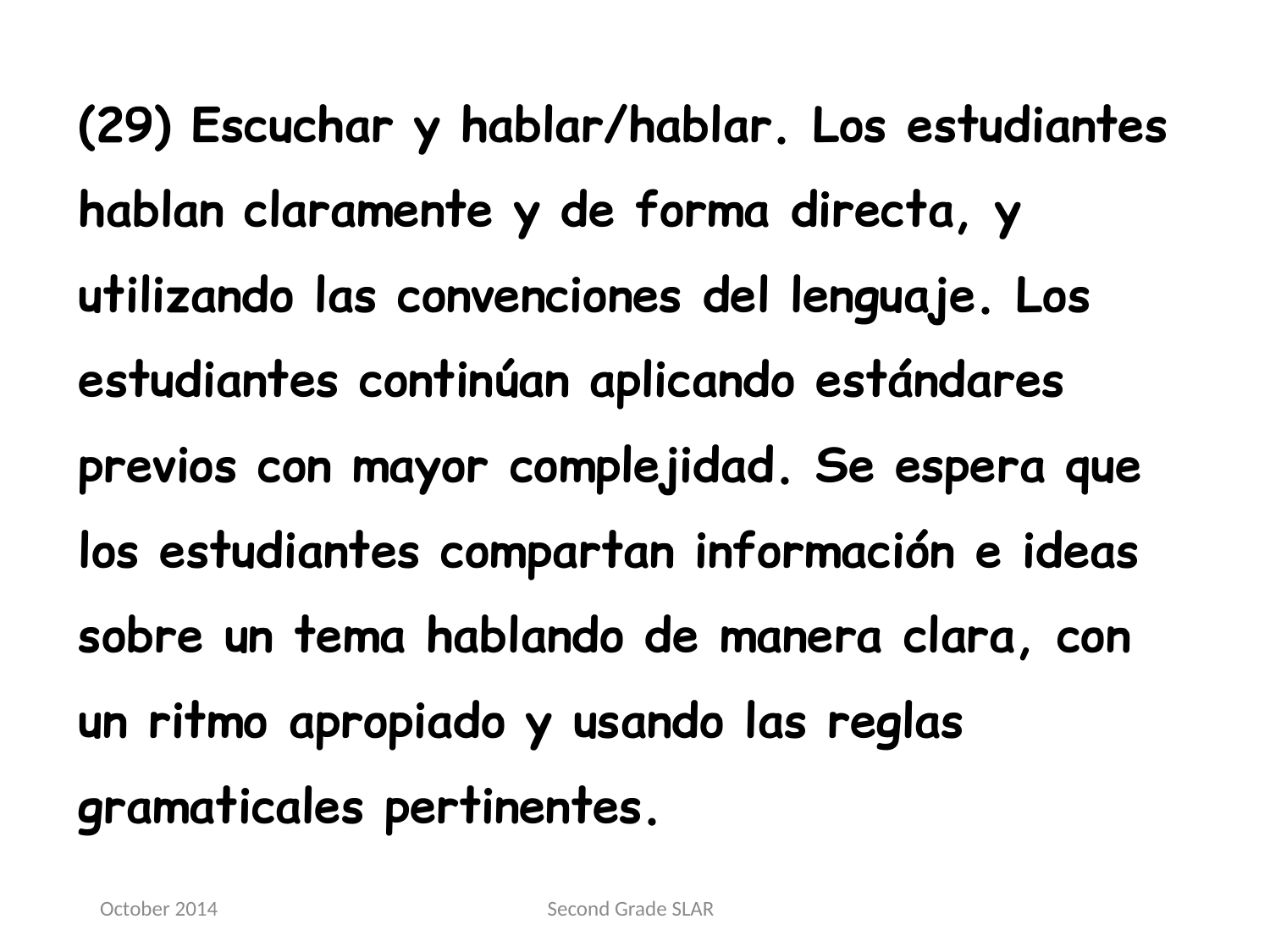

(29) Escuchar y hablar/hablar. Los estudiantes hablan claramente y de forma directa, y utilizando las convenciones del lenguaje. Los estudiantes continúan aplicando estándares previos con mayor complejidad. Se espera que los estudiantes compartan información e ideas sobre un tema hablando de manera clara, con un ritmo apropiado y usando las reglas gramaticales pertinentes.

October 2014
Second Grade SLAR